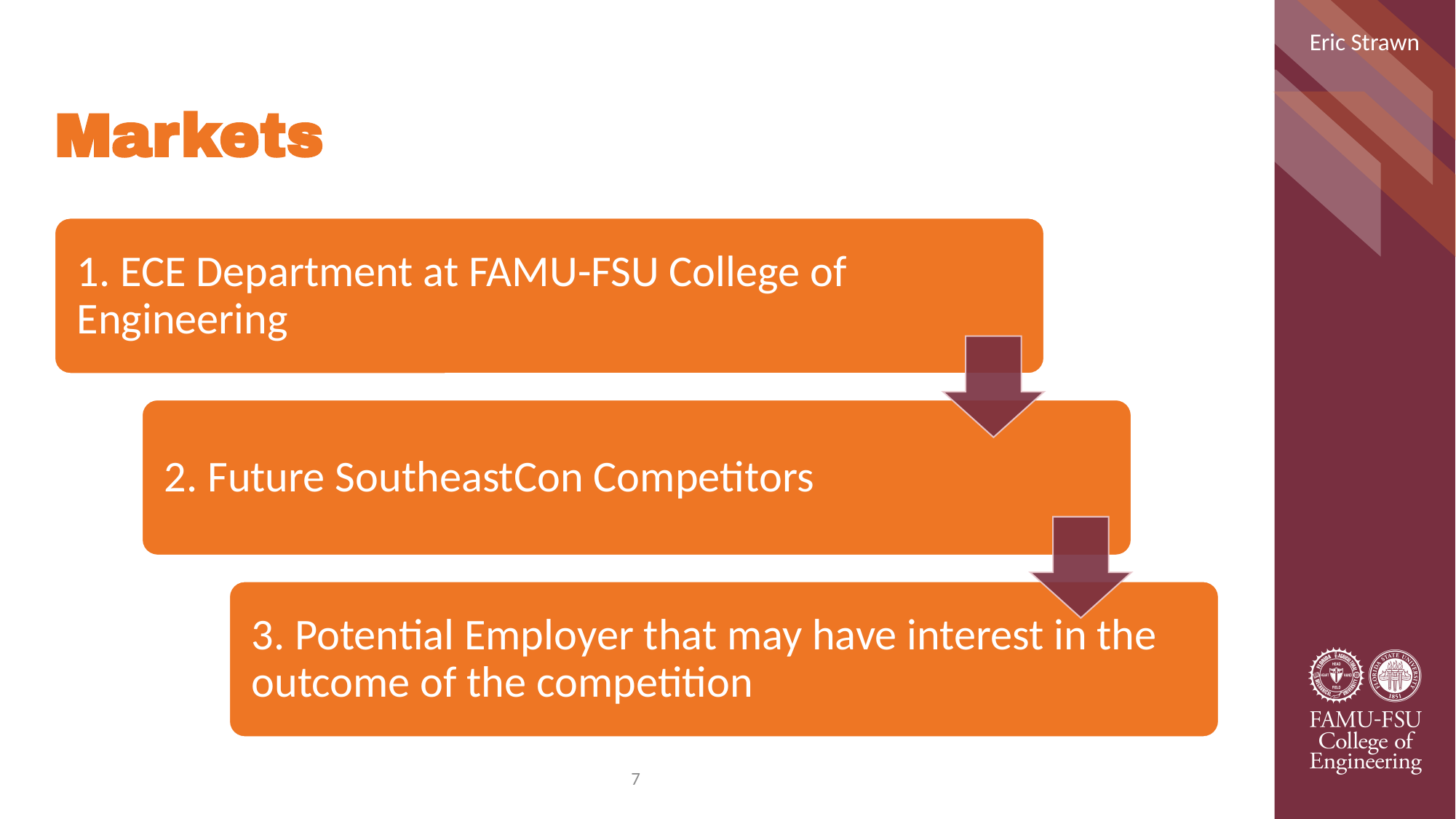

Eric Strawn
# Markets
1. ECE Department at FAMU-FSU College of Engineering
2. Future SoutheastCon Competitors
3. Potential Employer that may have interest in the outcome of the competition

7